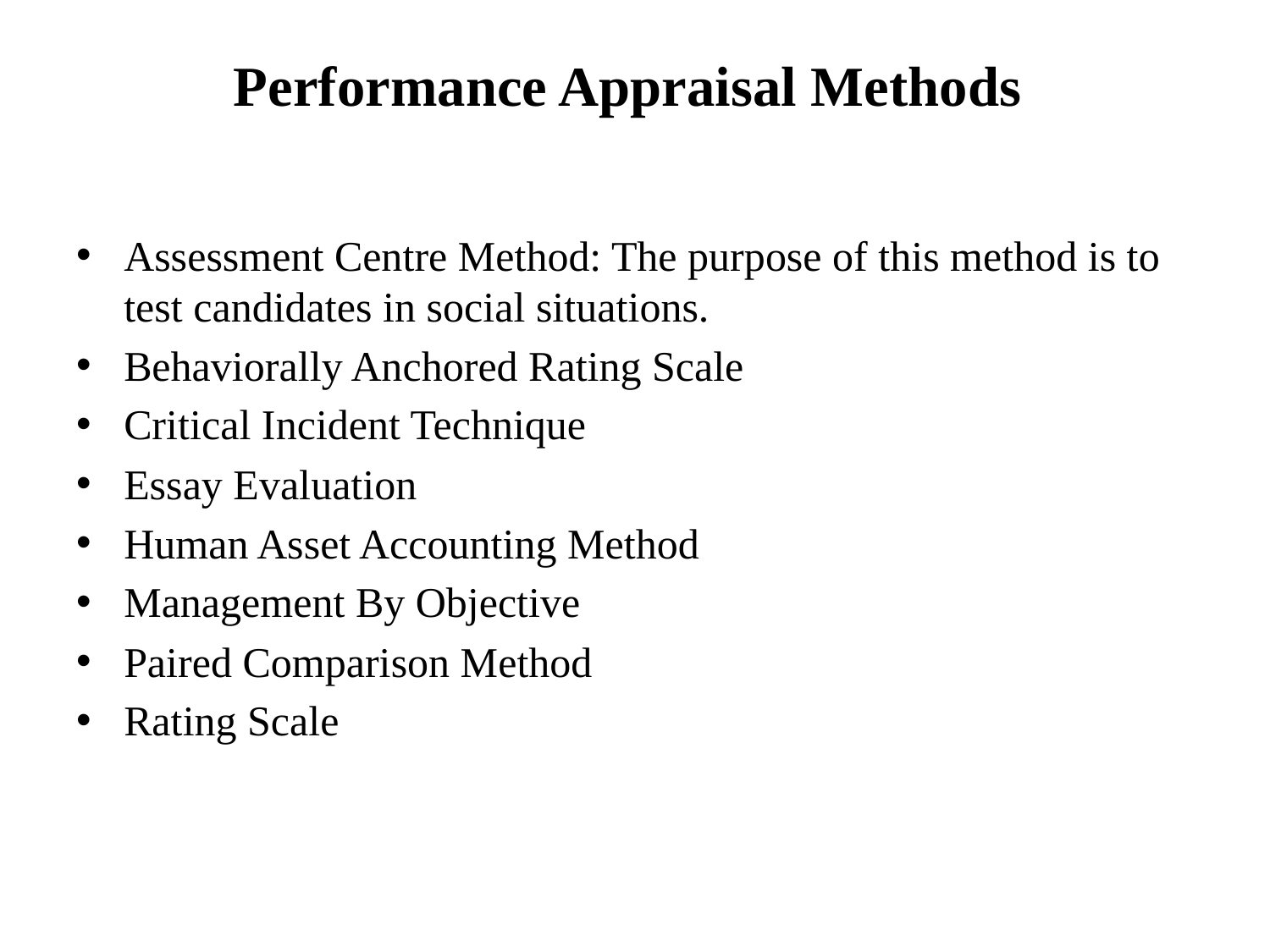

# Performance Appraisal Methods
Assessment Centre Method: The purpose of this method is to test candidates in social situations.
Behaviorally Anchored Rating Scale
Critical Incident Technique
Essay Evaluation
Human Asset Accounting Method
Management By Objective
Paired Comparison Method
Rating Scale